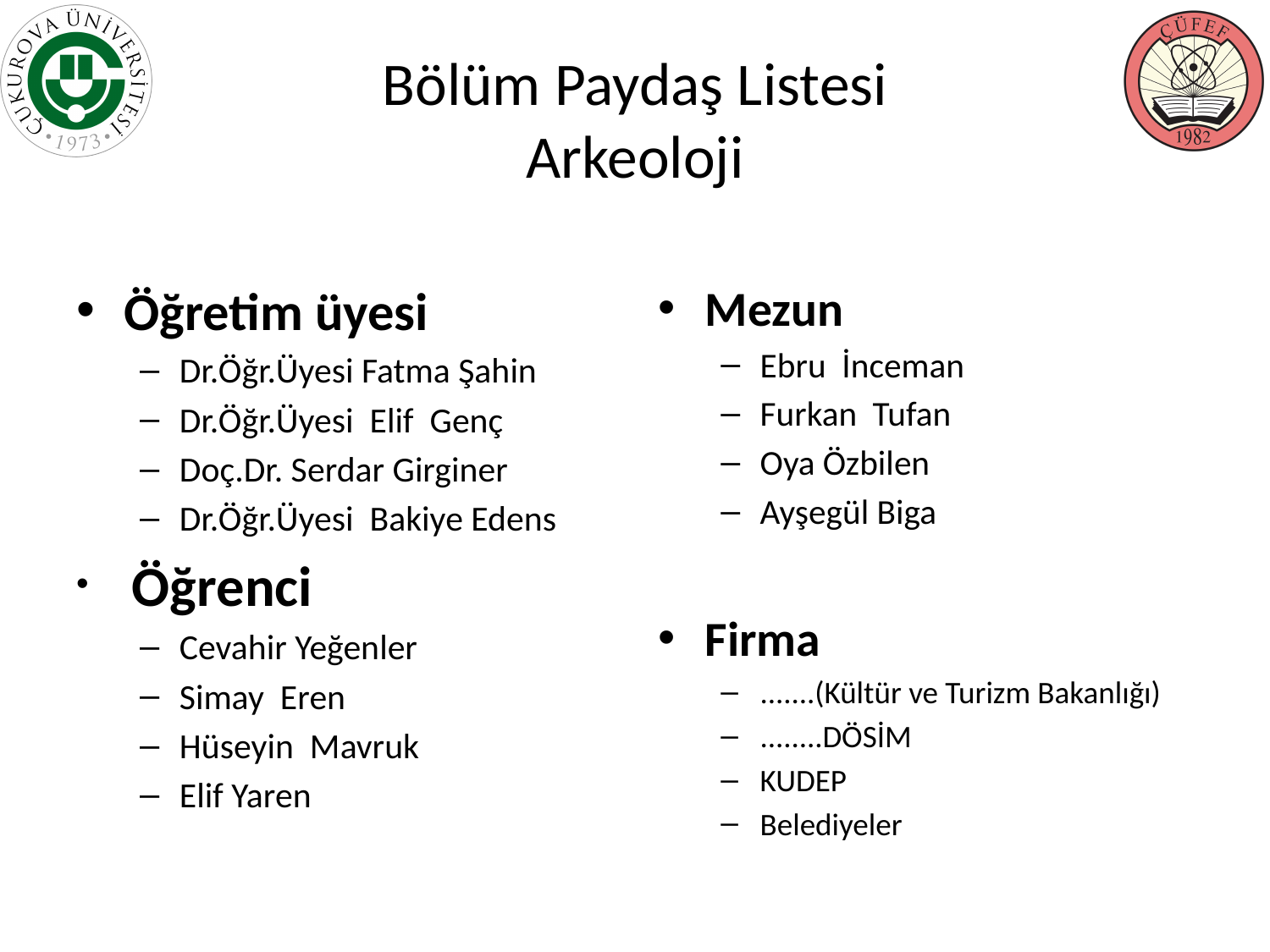

# Bölüm Paydaş Listesi Arkeoloji
Öğretim üyesi
Dr.Öğr.Üyesi Fatma Şahin
Dr.Öğr.Üyesi  Elif  Genç
Doç.Dr. Serdar Girginer
Dr.Öğr.Üyesi  Bakiye Edens
 Öğrenci
Cevahir Yeğenler
Simay  Eren
Hüseyin  Mavruk
Elif Yaren

Mezun
Ebru  İnceman
Furkan  Tufan
Oya Özbilen
Ayşegül Biga

Firma
.......(Kültür ve Turizm Bakanlığı)
........DÖSİM
KUDEP
Belediyeler